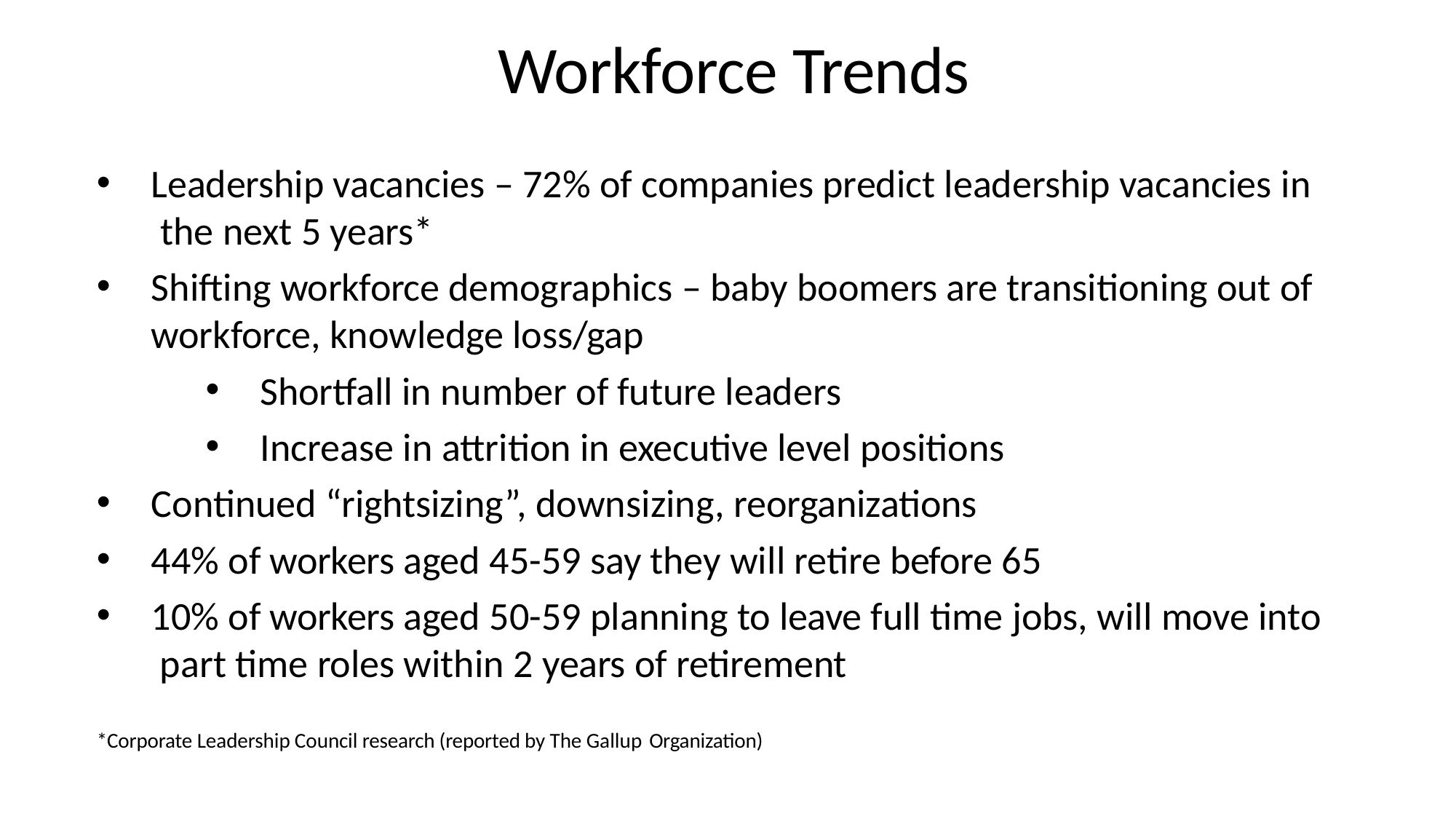

# Workforce Trends
Leadership vacancies – 72% of companies predict leadership vacancies in  the next 5 years*
Shifting workforce demographics – baby boomers are transitioning out of  workforce, knowledge loss/gap
Shortfall in number of future leaders
Increase in attrition in executive level positions
Continued “rightsizing”, downsizing, reorganizations
44% of workers aged 45-59 say they will retire before 65
10% of workers aged 50-59 planning to leave full time jobs, will move into  part time roles within 2 years of retirement
*Corporate Leadership Council research (reported by The Gallup Organization)